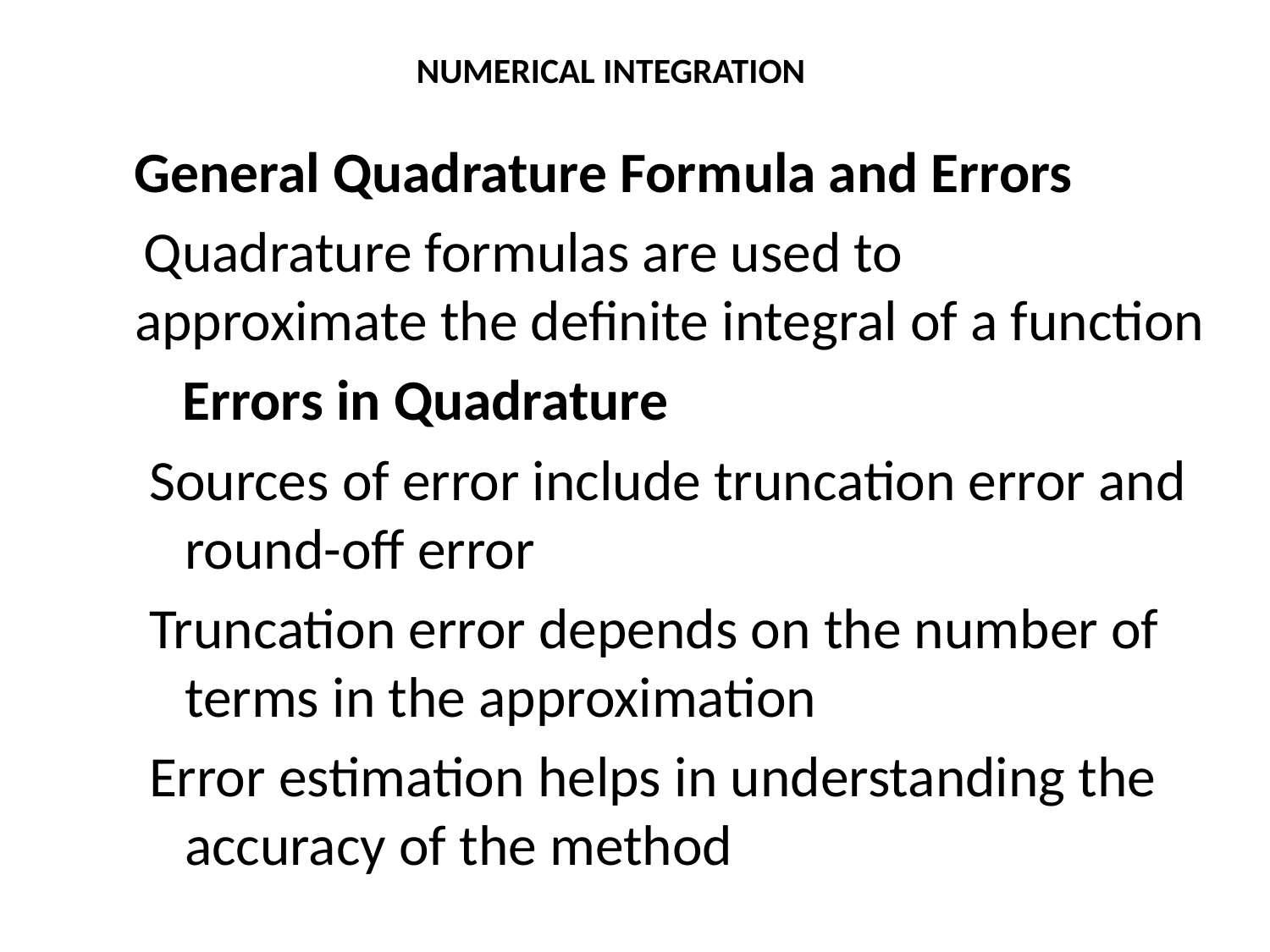

# NUMERICAL INTEGRATION
    General Quadrature Formula and Errors
    Quadrature formulas are used to  approximate the definite integral of a function
       Errors in Quadrature
Sources of error include truncation error and round-off error
Truncation error depends on the number of terms in the approximation
Error estimation helps in understanding the accuracy of the method